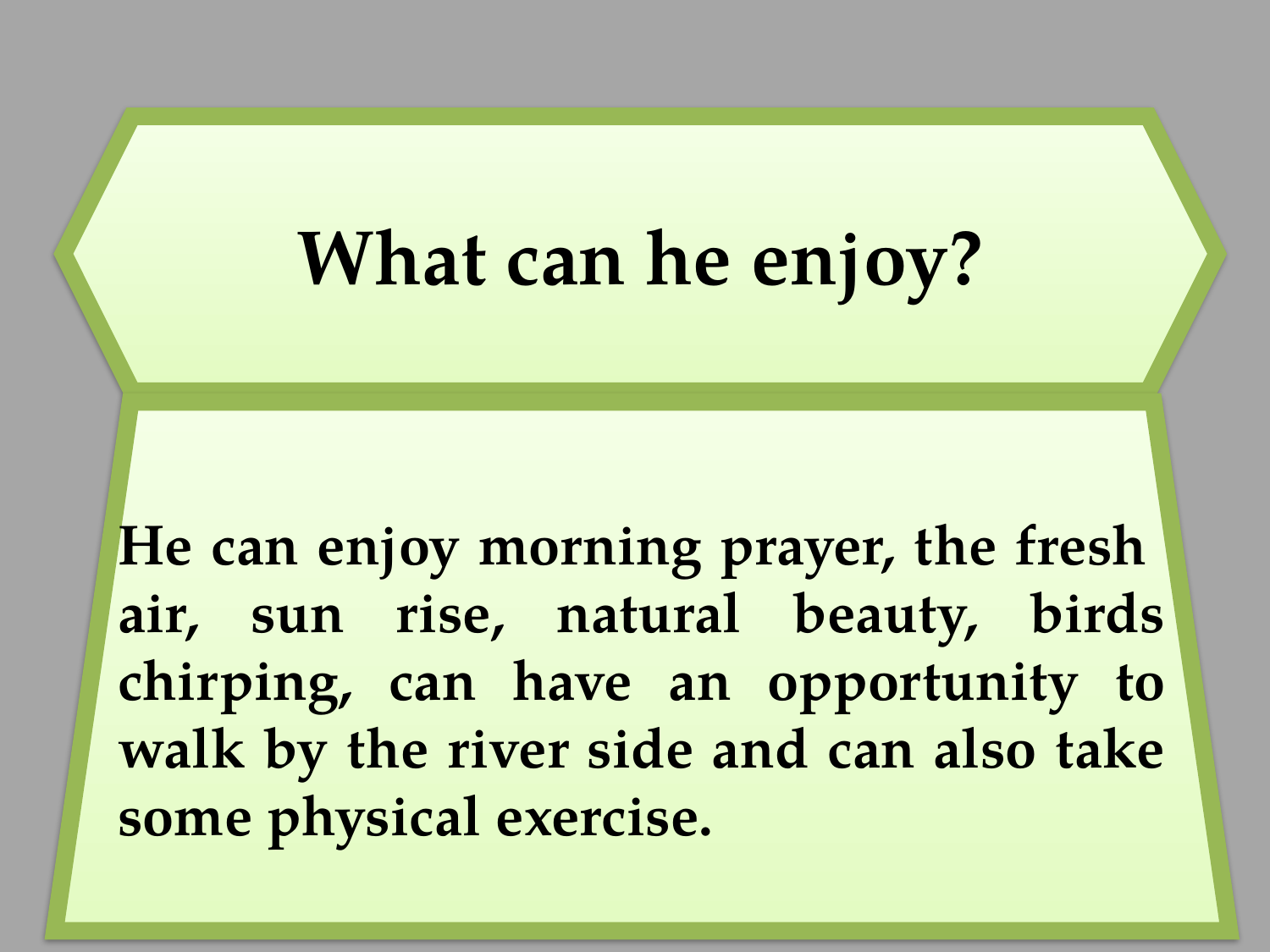

What can he enjoy?
He can enjoy morning prayer, the fresh  air, sun rise, natural beauty, birds chirping, can have an opportunity to walk by the river side and can also take some physical exercise.